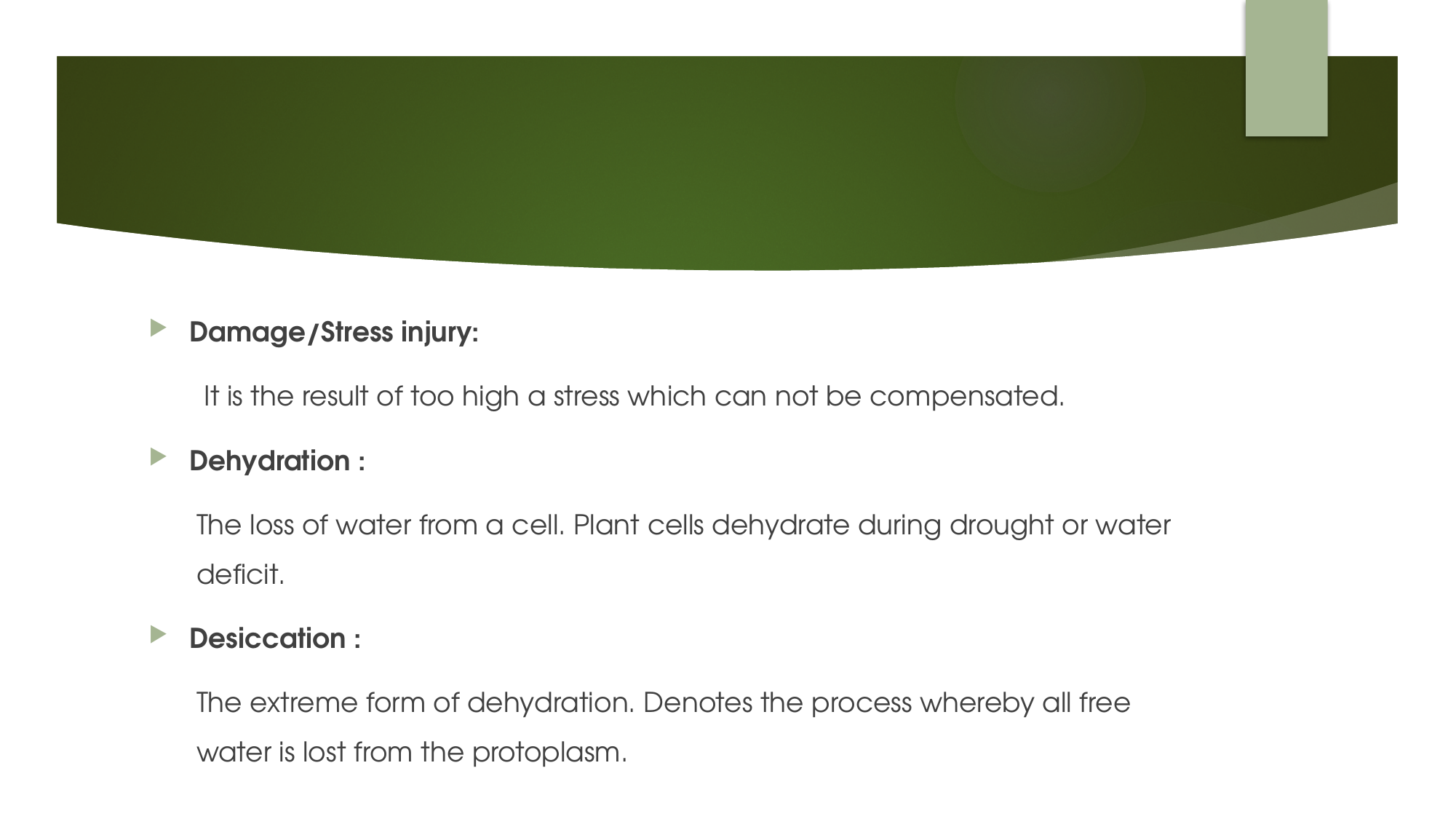

#
Damage/Stress injury:
 It is the result of too high a stress which can not be compensated.
Dehydration :
The loss of water from a cell. Plant cells dehydrate during drought or water deficit.
Desiccation :
The extreme form of dehydration. Denotes the process whereby all free water is lost from the protoplasm.